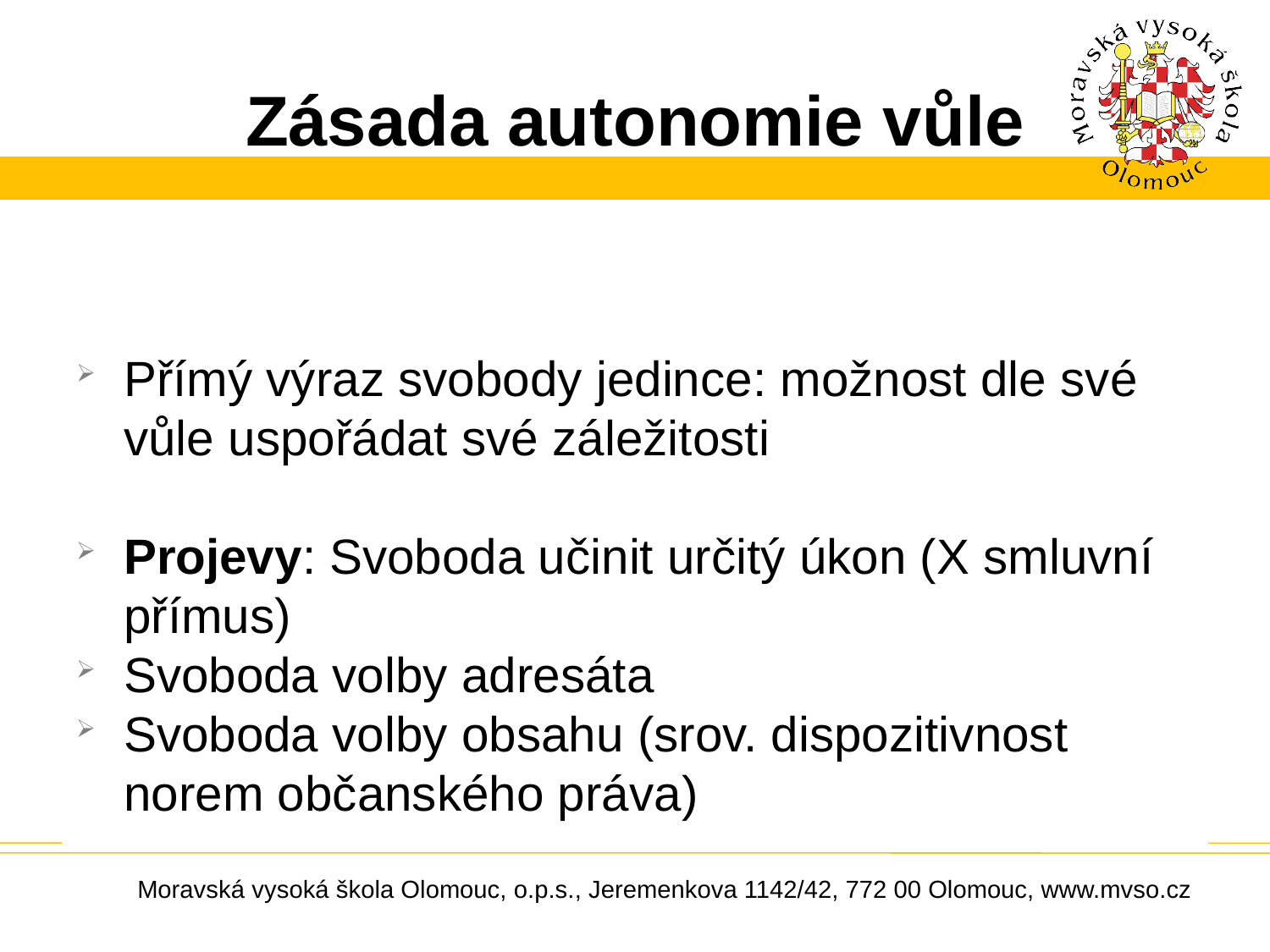

# Zásada autonomie vůle

Přímý výraz svobody jedince: možnost dle své vůle uspořádat své záležitosti

Projevy: Svoboda učinit určitý úkon (X smluvní přímus)
Svoboda volby adresáta
Svoboda volby obsahu (srov. dispozitivnost norem občanského práva)

Moravská vysoká škola Olomouc, o.p.s., Jeremenkova 1142/42, 772 00 Olomouc, www.mvso.cz